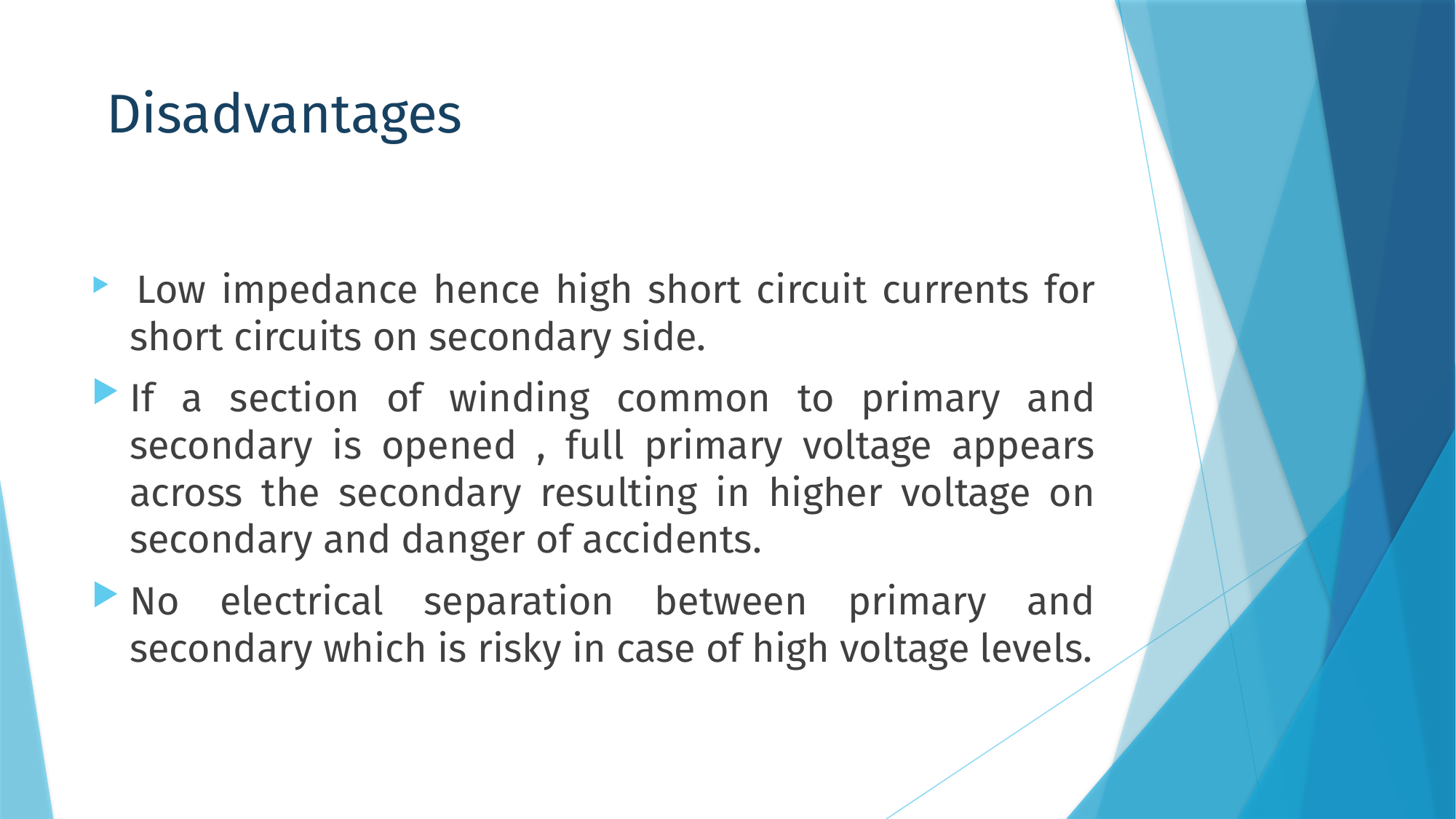

# Disadvantages
 Low impedance hence high short circuit currents for short circuits on secondary side.
If a section of winding common to primary and secondary is opened , full primary voltage appears across the secondary resulting in higher voltage on secondary and danger of accidents.
No electrical separation between primary and secondary which is risky in case of high voltage levels.